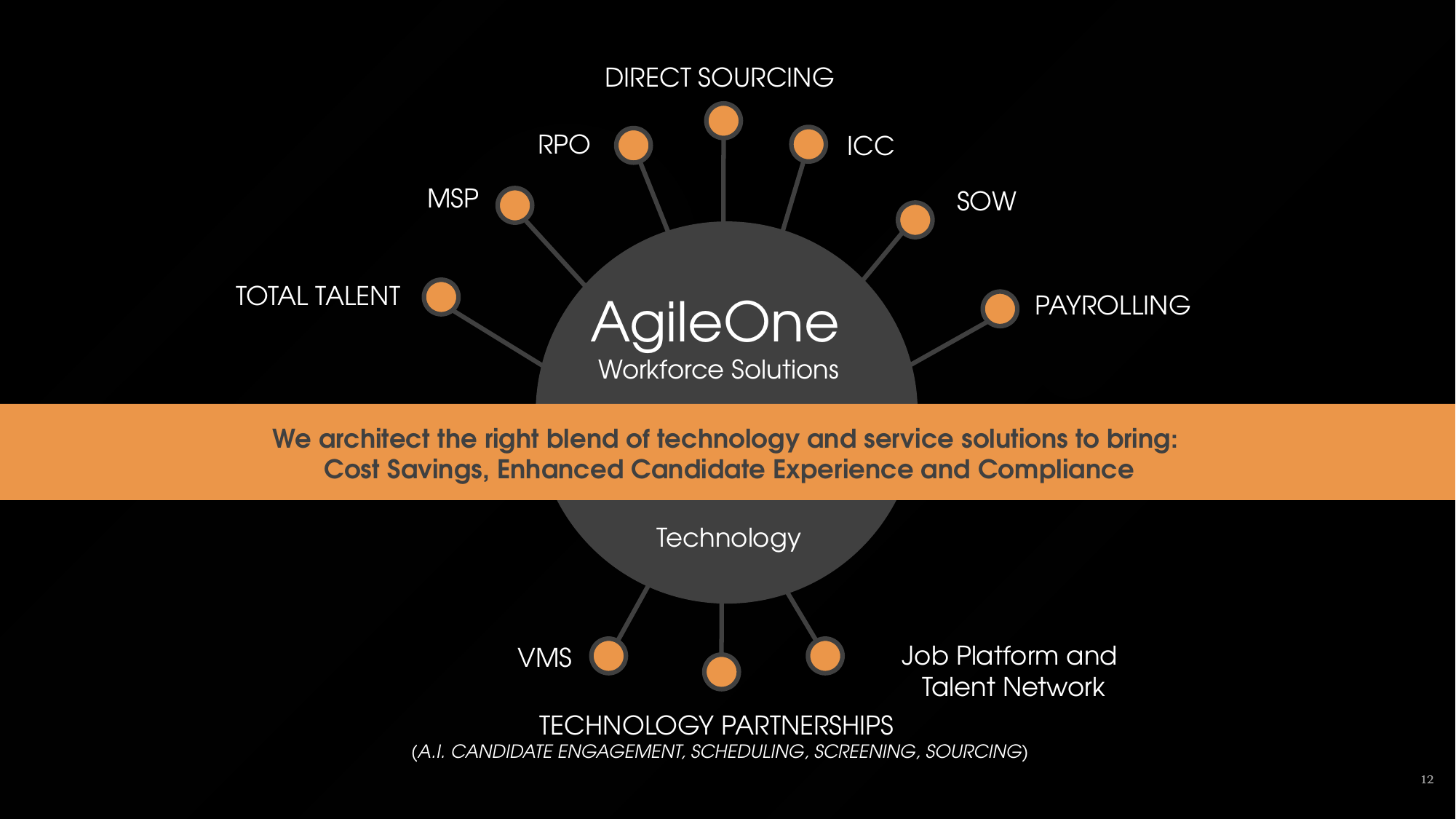

DIRECT SOURCING

RPO
ICC

MSP
SOW

TOTAL TALENT

AgileOne
Workforce Solutions
PAYROLLING

We architect the right blend of technology and service solutions to bring:
Cost Savings, Enhanced Candidate Experience and Compliance
Technology
Job Platform and
 Talent Network
VMS

TECHNOLOGY PARTNERSHIPS
(A.I. CANDIDATE ENGAGEMENT, SCHEDULING, SCREENING, SOURCING)
12